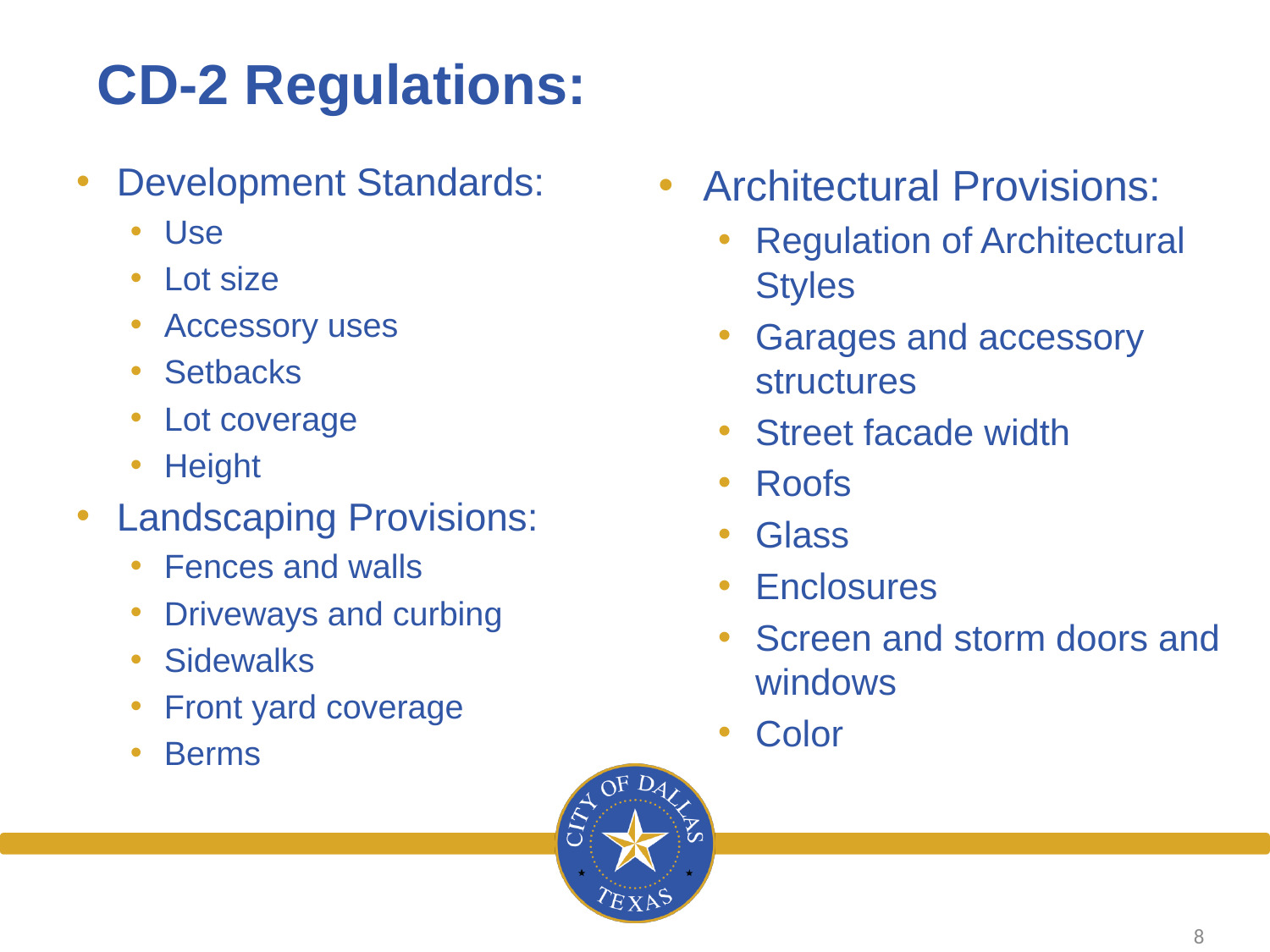

# CD-2 Regulations:
Development Standards:
Use
Lot size
Accessory uses
Setbacks
Lot coverage
Height
Landscaping Provisions:
Fences and walls
Driveways and curbing
Sidewalks
Front yard coverage
Berms
Architectural Provisions:
Regulation of Architectural Styles
Garages and accessory structures
Street facade width
Roofs
Glass
Enclosures
Screen and storm doors and windows
Color
8